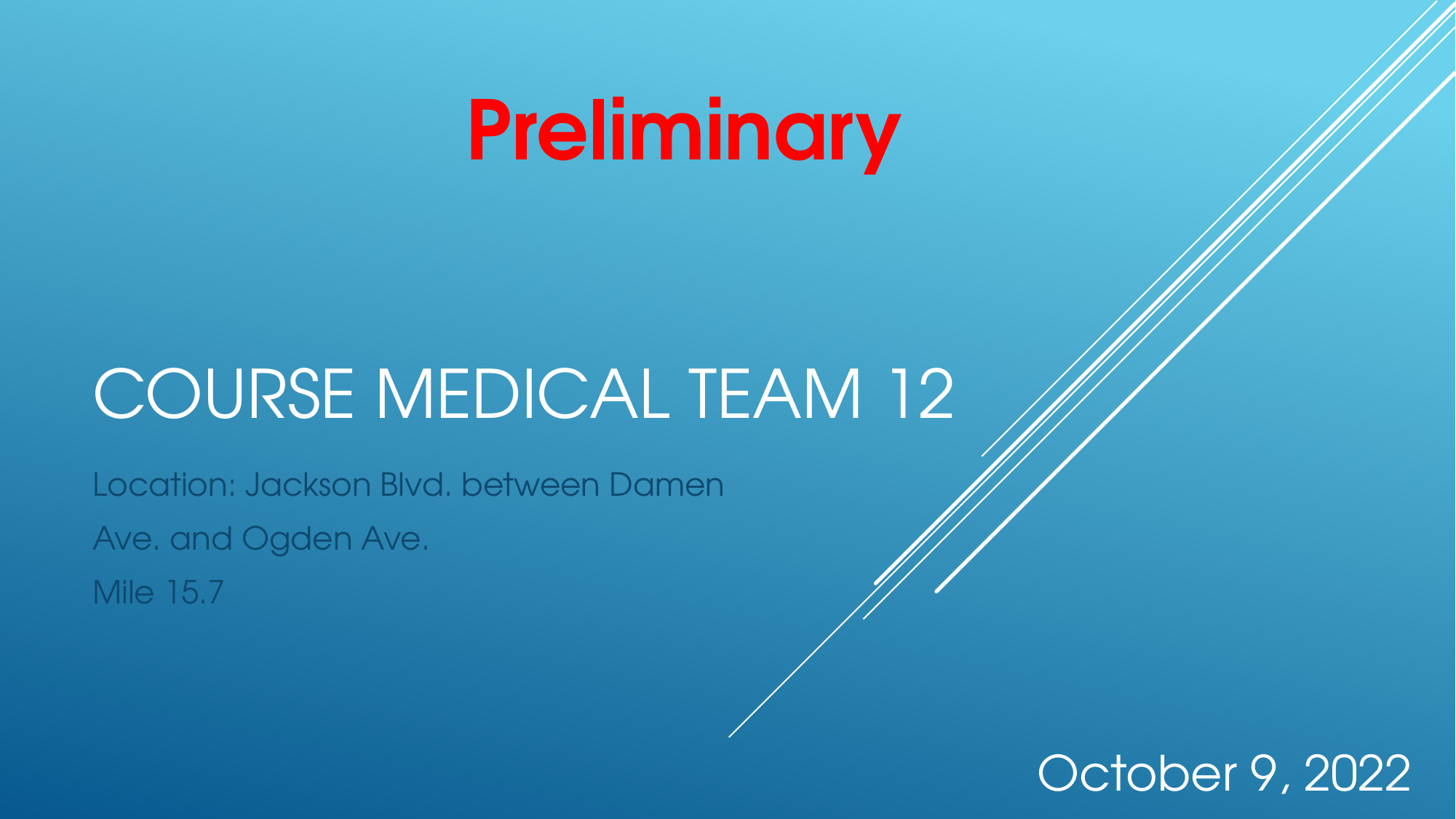

Preliminary
# Course Medical TEAM 12
Location: Jackson Blvd. between Damen
Ave. and Ogden Ave.
Mile 15.7
October 9, 2022